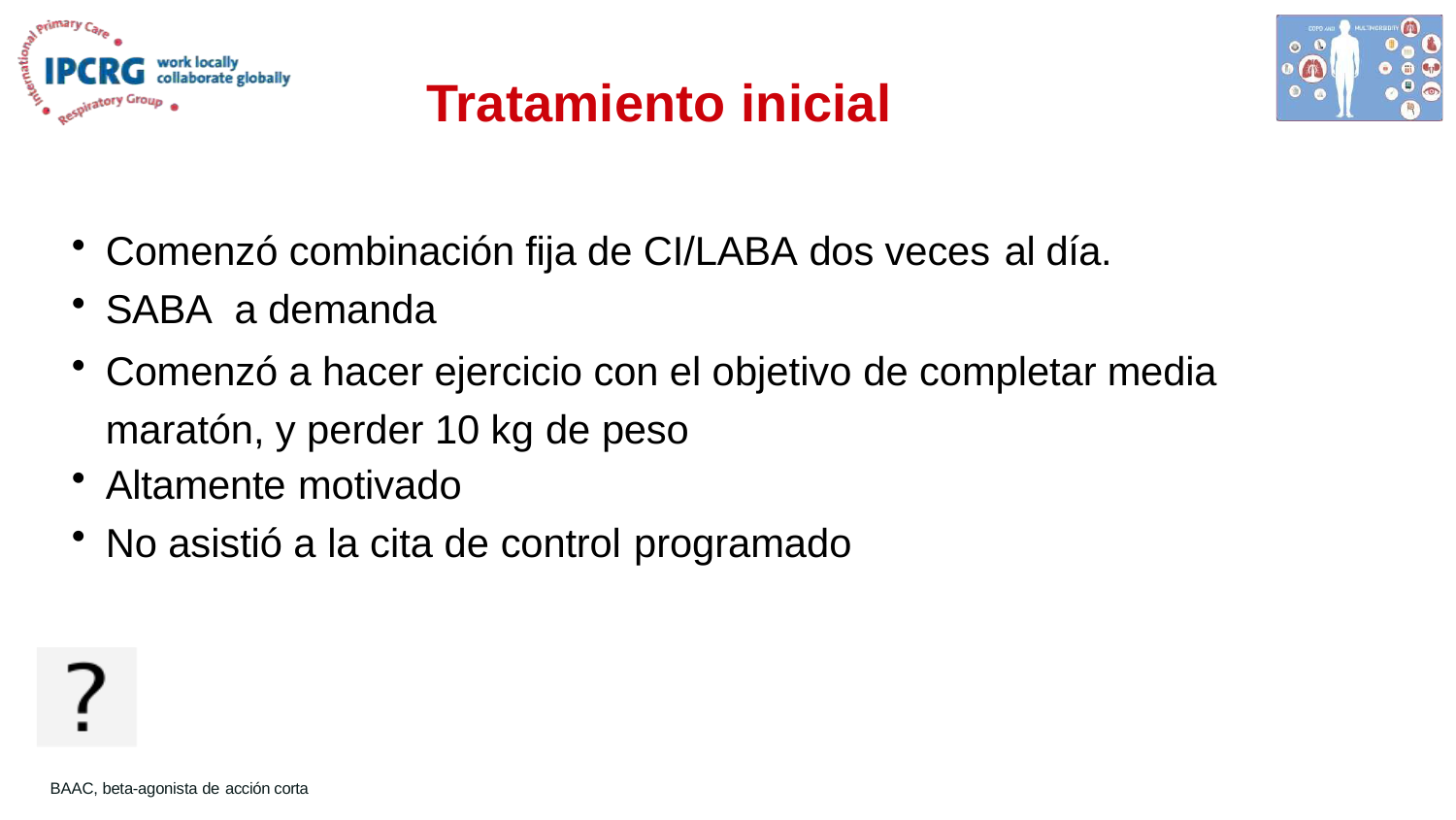

# Tratamiento inicial
Comenzó combinación fija de CI/LABA dos veces al día.
SABA  a demanda
Comenzó a hacer ejercicio con el objetivo de completar media maratón, y perder 10 kg de peso
Altamente motivado
No asistió a la cita de control programado

BAAC, beta-agonista de acción corta